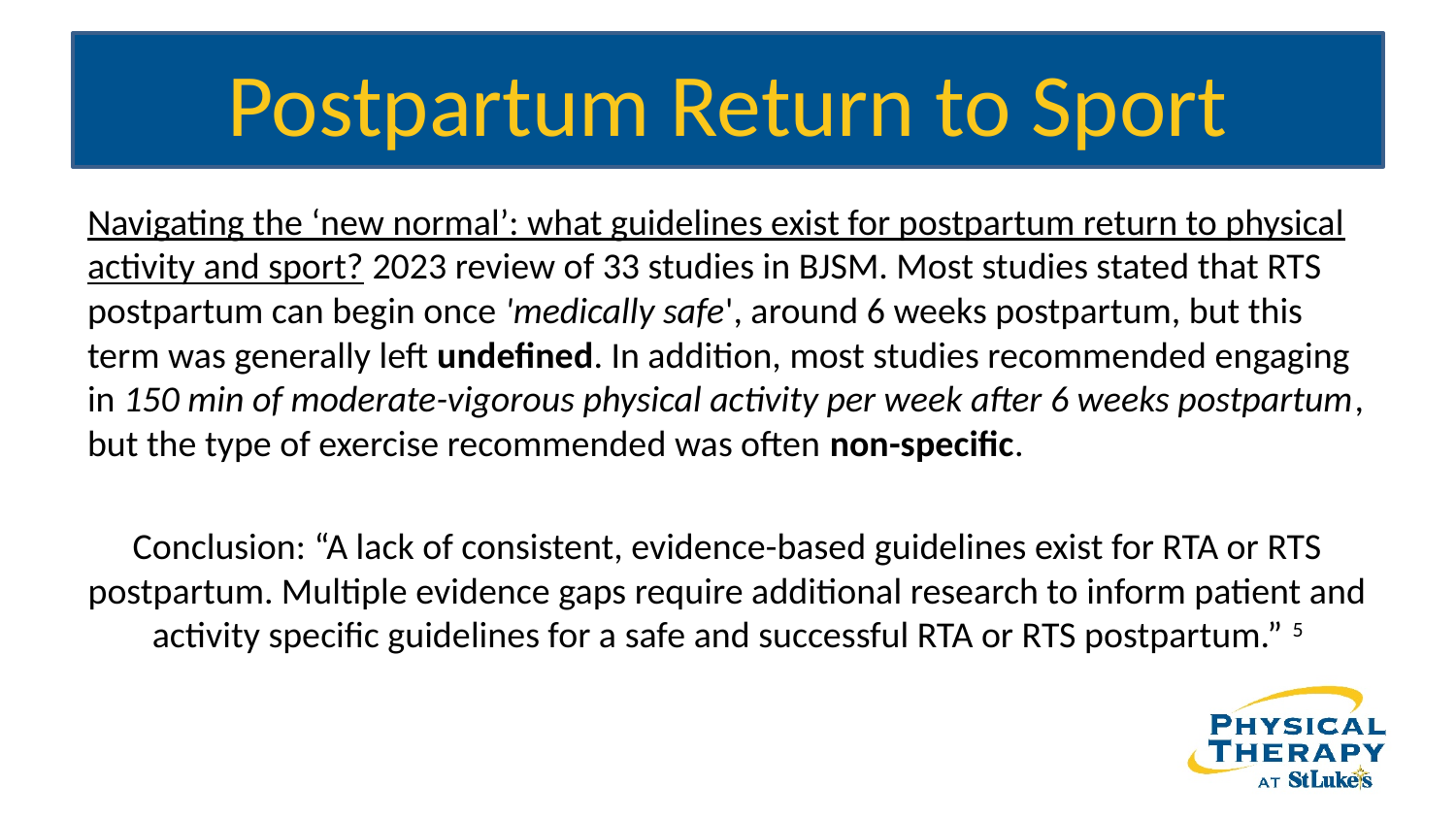

# Postpartum Return to Sport
Navigating the ‘new normal’: what guidelines exist for postpartum return to physical activity and sport? 2023 review of 33 studies in BJSM. Most studies stated that RTS postpartum can begin once 'medically safe', around 6 weeks postpartum, but this term was generally left undefined. In addition, most studies recommended engaging in 150 min of moderate-vigorous physical activity per week after 6 weeks postpartum, but the type of exercise recommended was often non-specific.

Conclusion: “A lack of consistent, evidence-based guidelines exist for RTA or RTS postpartum. Multiple evidence gaps require additional research to inform patient and activity specific guidelines for a safe and successful RTA or RTS postpartum.” 5